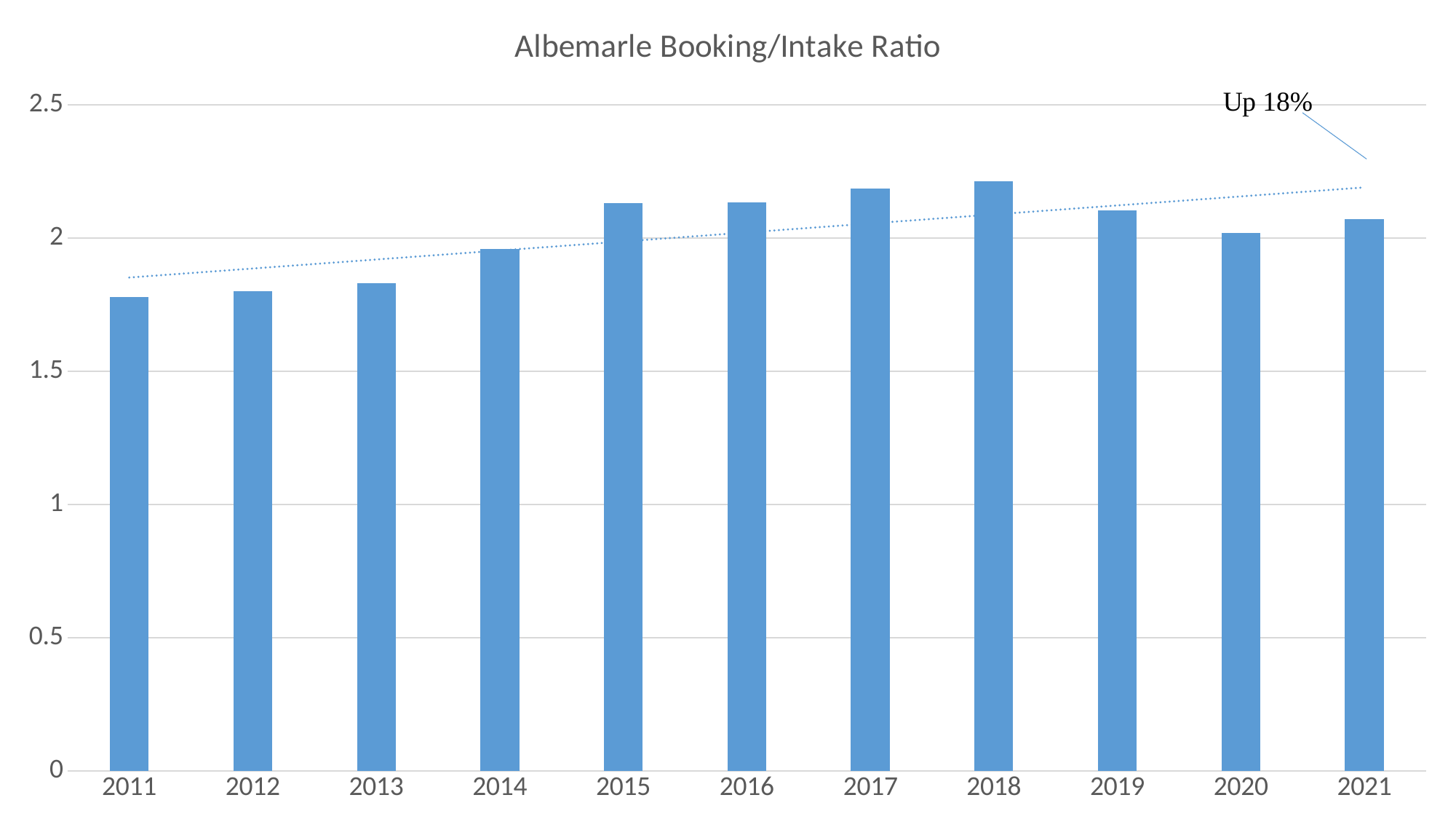

### Chart:

| Category | Albemarle Booking/Intake Ratio |
|---|---|
| 2011 | 1.7795325331648768 |
| 2012 | 1.8002496878901373 |
| 2013 | 1.8315854410857495 |
| 2014 | 1.9602908277404922 |
| 2015 | 2.1311852704257768 |
| 2016 | 2.1334093500570126 |
| 2017 | 2.1865853658536585 |
| 2018 | 2.2139330773450356 |
| 2019 | 2.1040871934604906 |
| 2020 | 2.0205371248025275 |
| 2021 | 2.0711805555555554 |